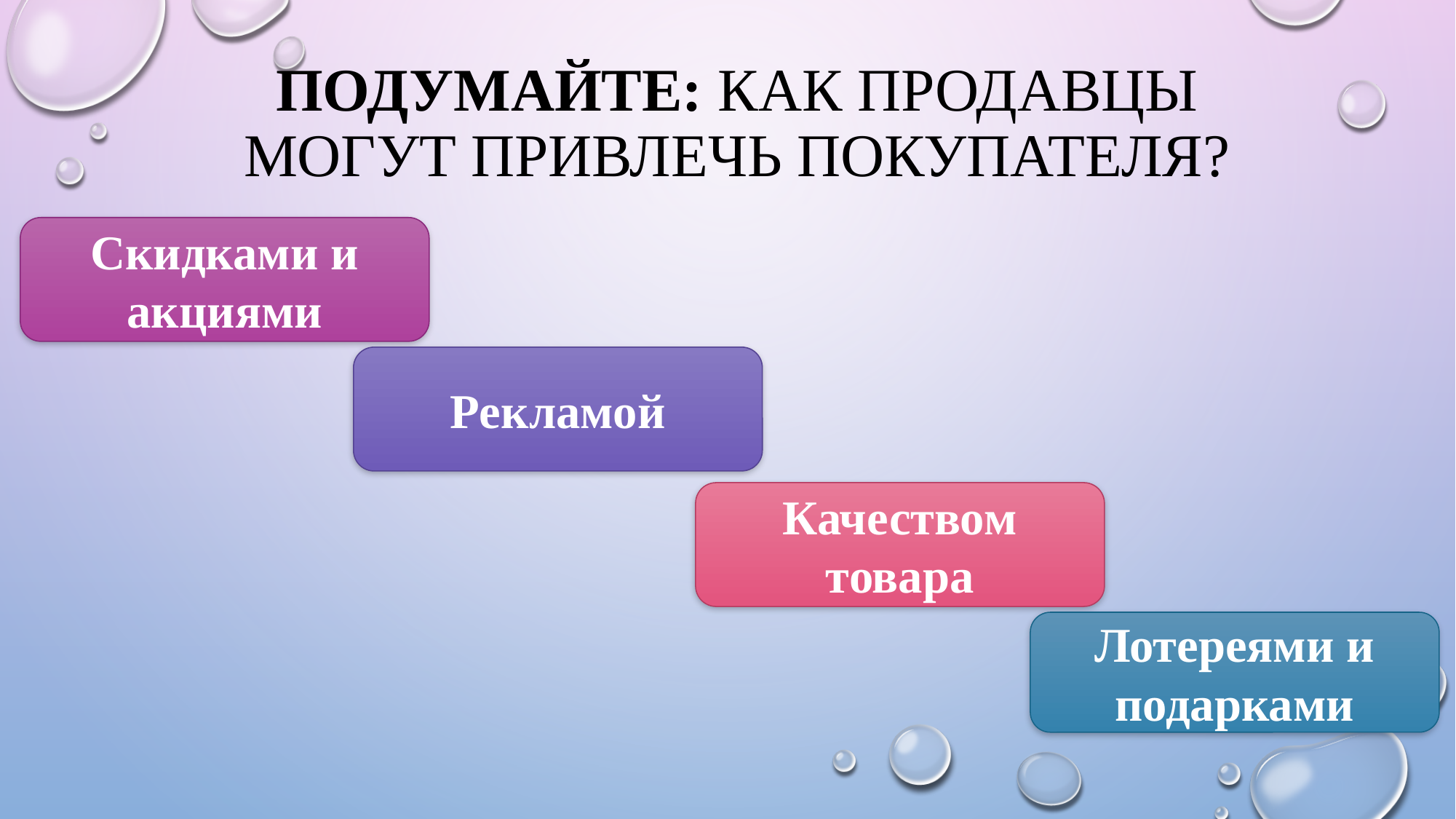

# Подумайте: как продавцы могут привлечь покупателя?
Скидками и акциями
Рекламой
Качеством товара
Лотереями и подарками